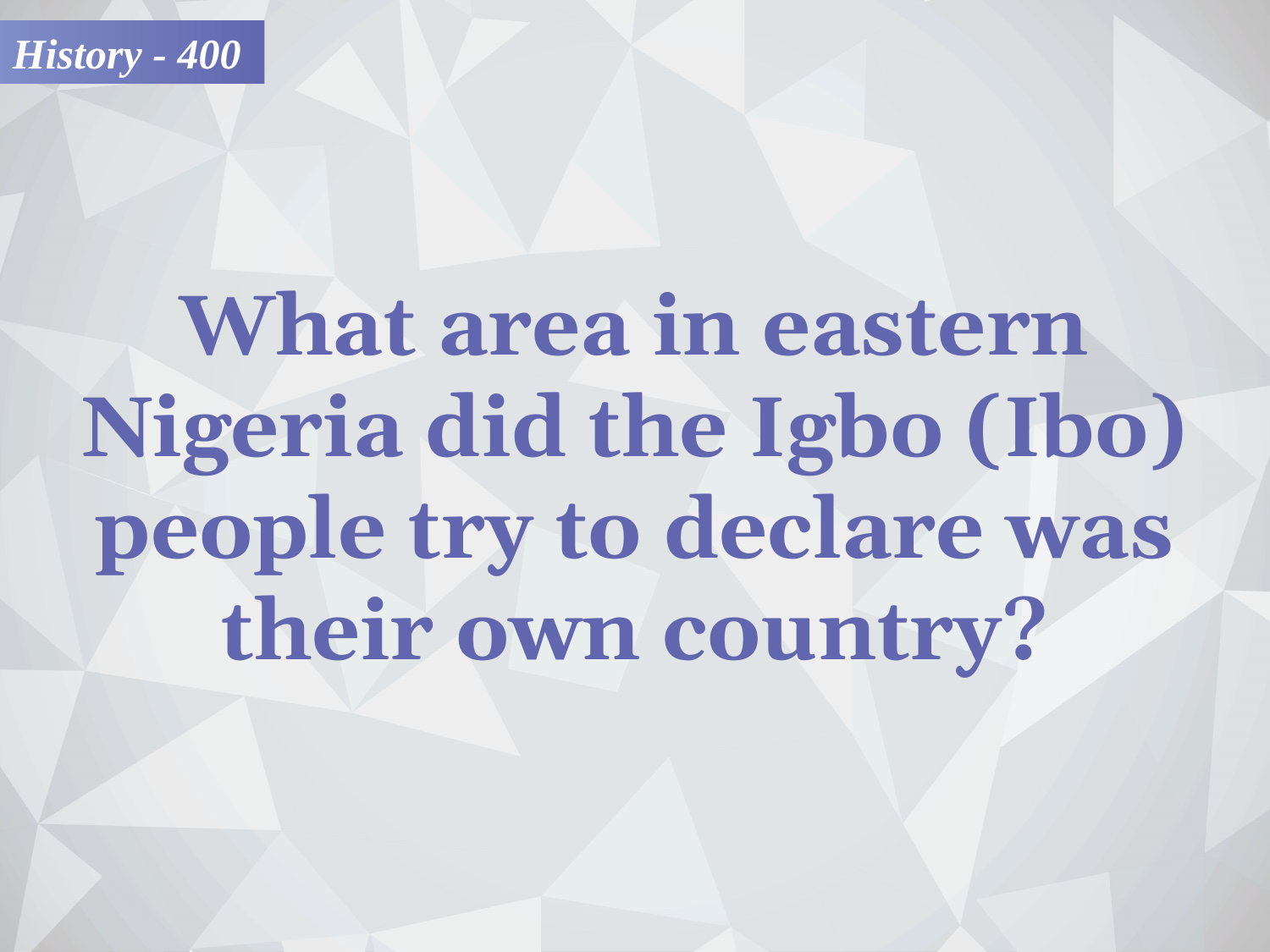

History - 400
What area in eastern Nigeria did the Igbo (Ibo) people try to declare was their own country?